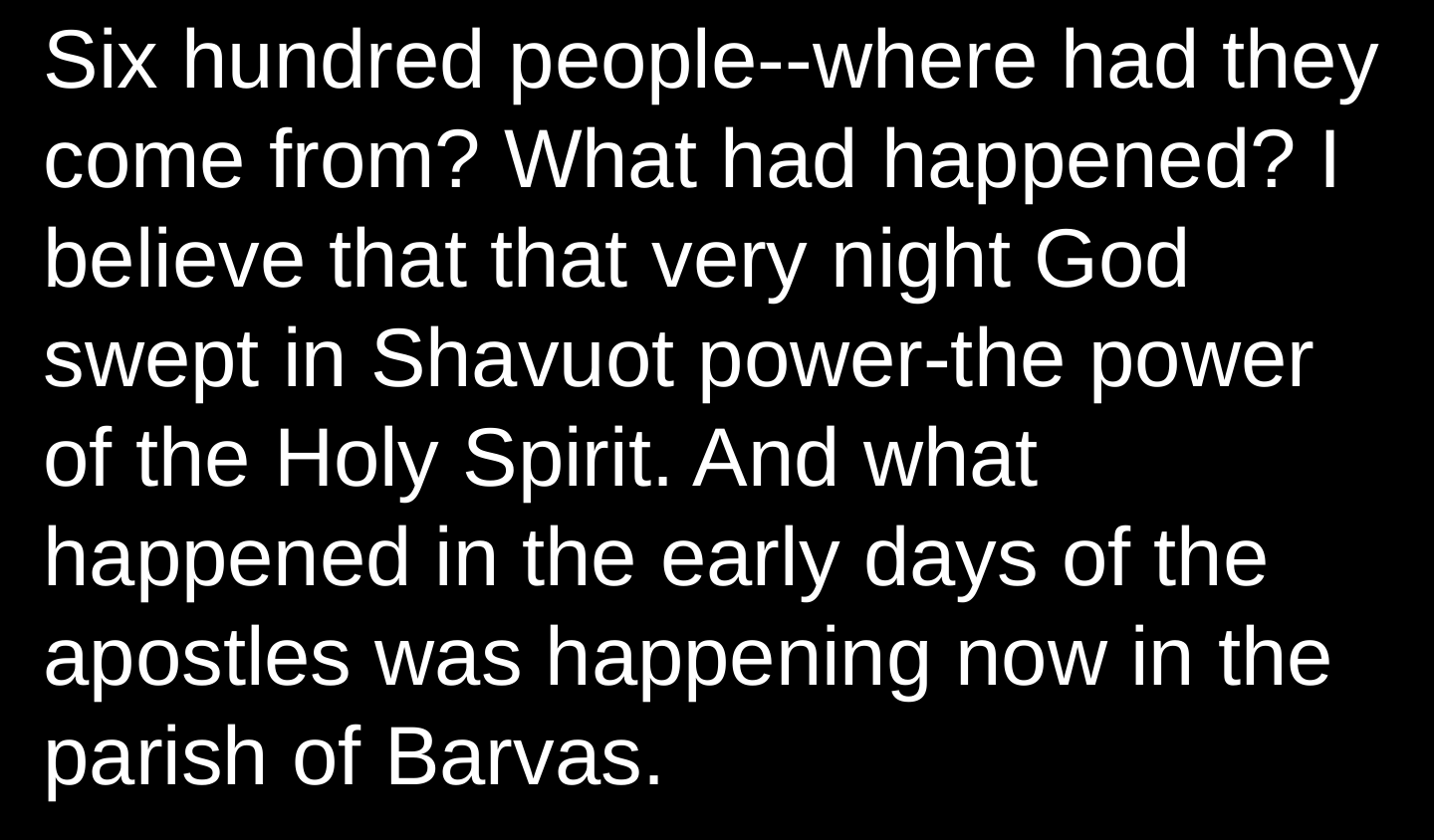

Six hundred people--where had they come from? What had happened? I believe that that very night God swept in Shavuot power-the power of the Holy Spirit. And what happened in the early days of the apostles was happening now in the parish of Barvas.